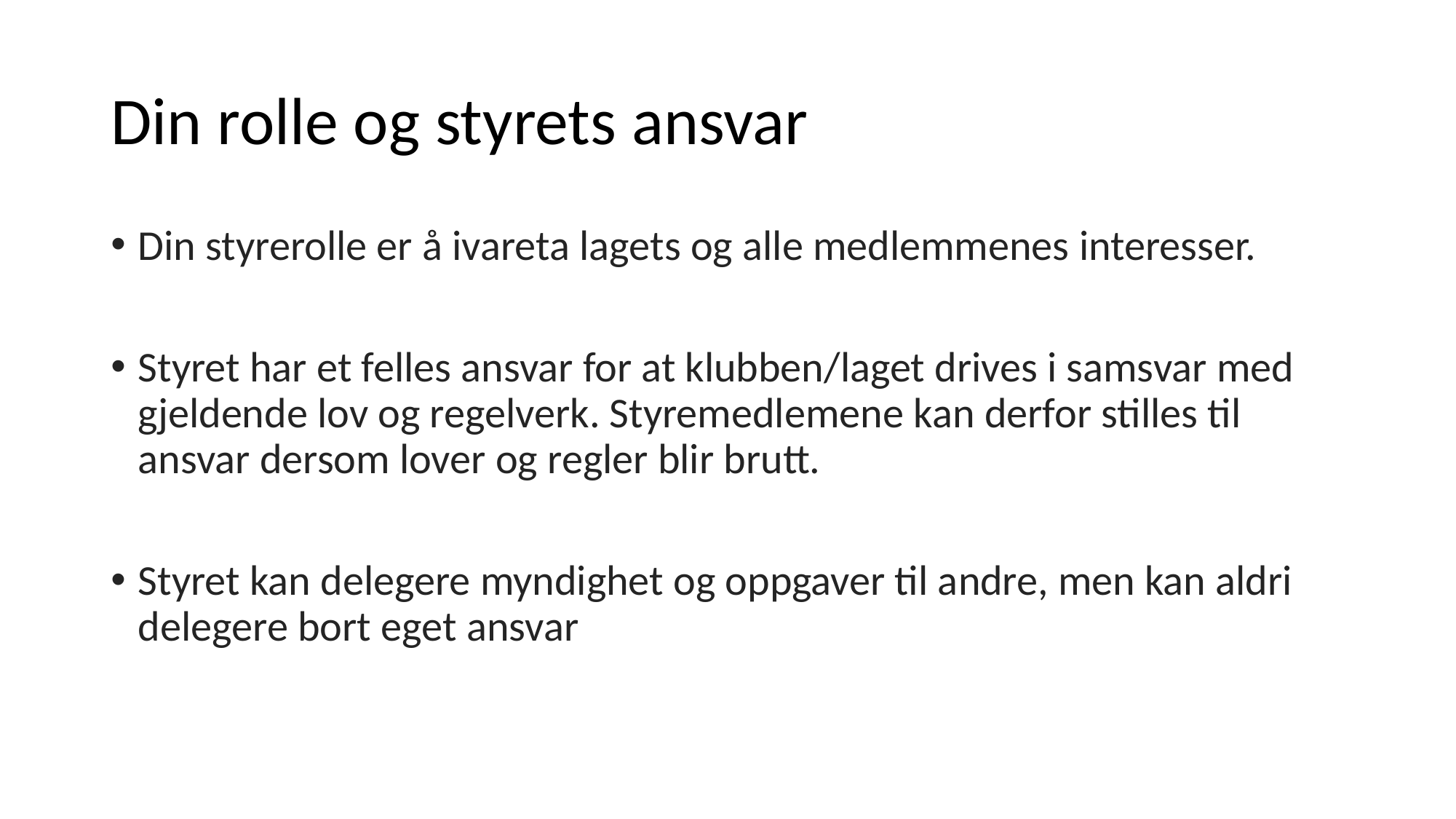

# Din rolle og styrets ansvar
Din styrerolle er å ivareta lagets og alle medlemmenes interesser.

Styret har et felles ansvar for at klubben/laget drives i samsvar med gjeldende lov og regelverk. Styremedlemene kan derfor stilles til ansvar dersom lover og regler blir brutt.

Styret kan delegere myndighet og oppgaver til andre, men kan aldri delegere bort eget ansvar